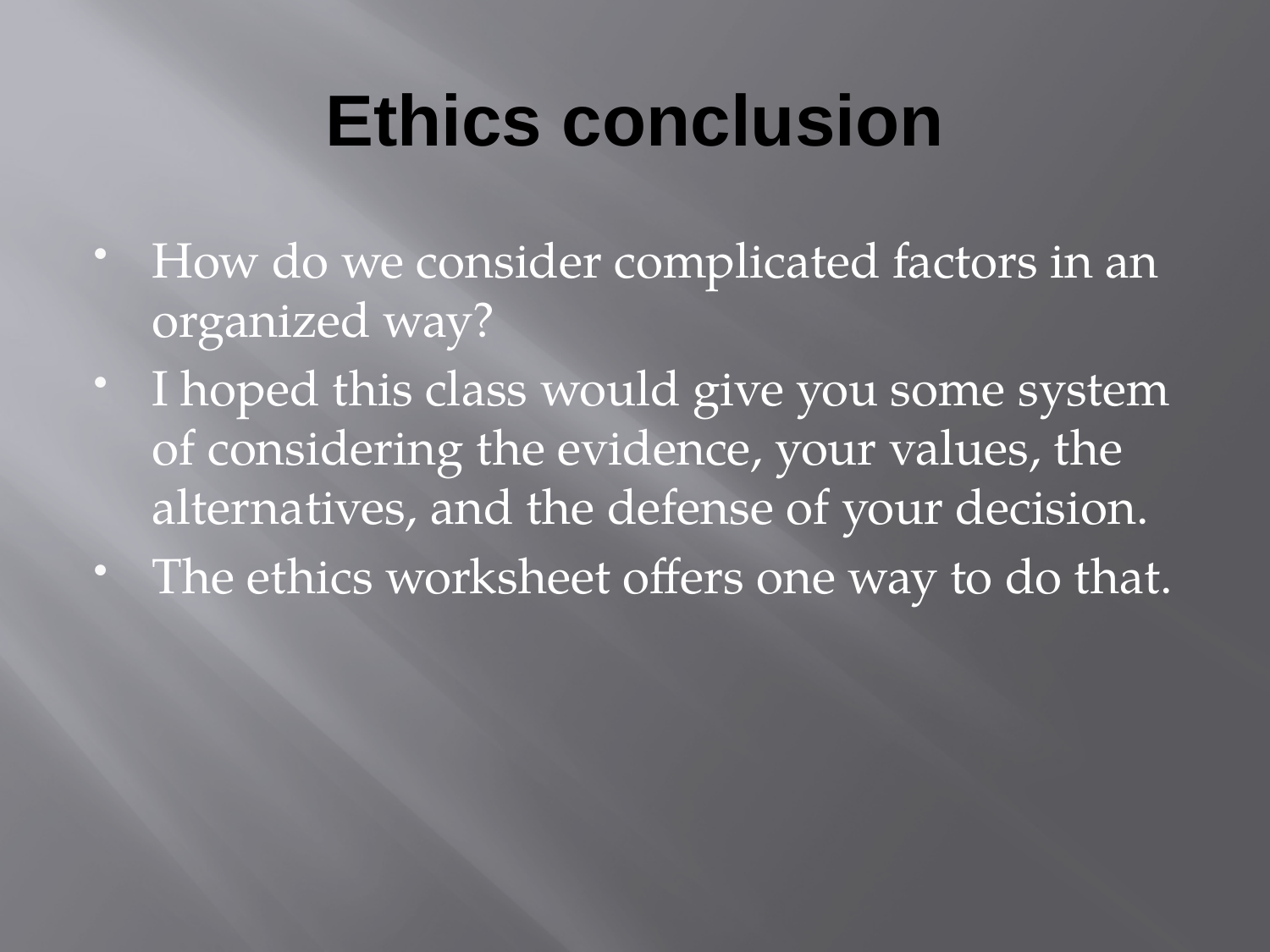

# Ethics conclusion
How do we consider complicated factors in an organized way?
I hoped this class would give you some system of considering the evidence, your values, the alternatives, and the defense of your decision.
The ethics worksheet offers one way to do that.